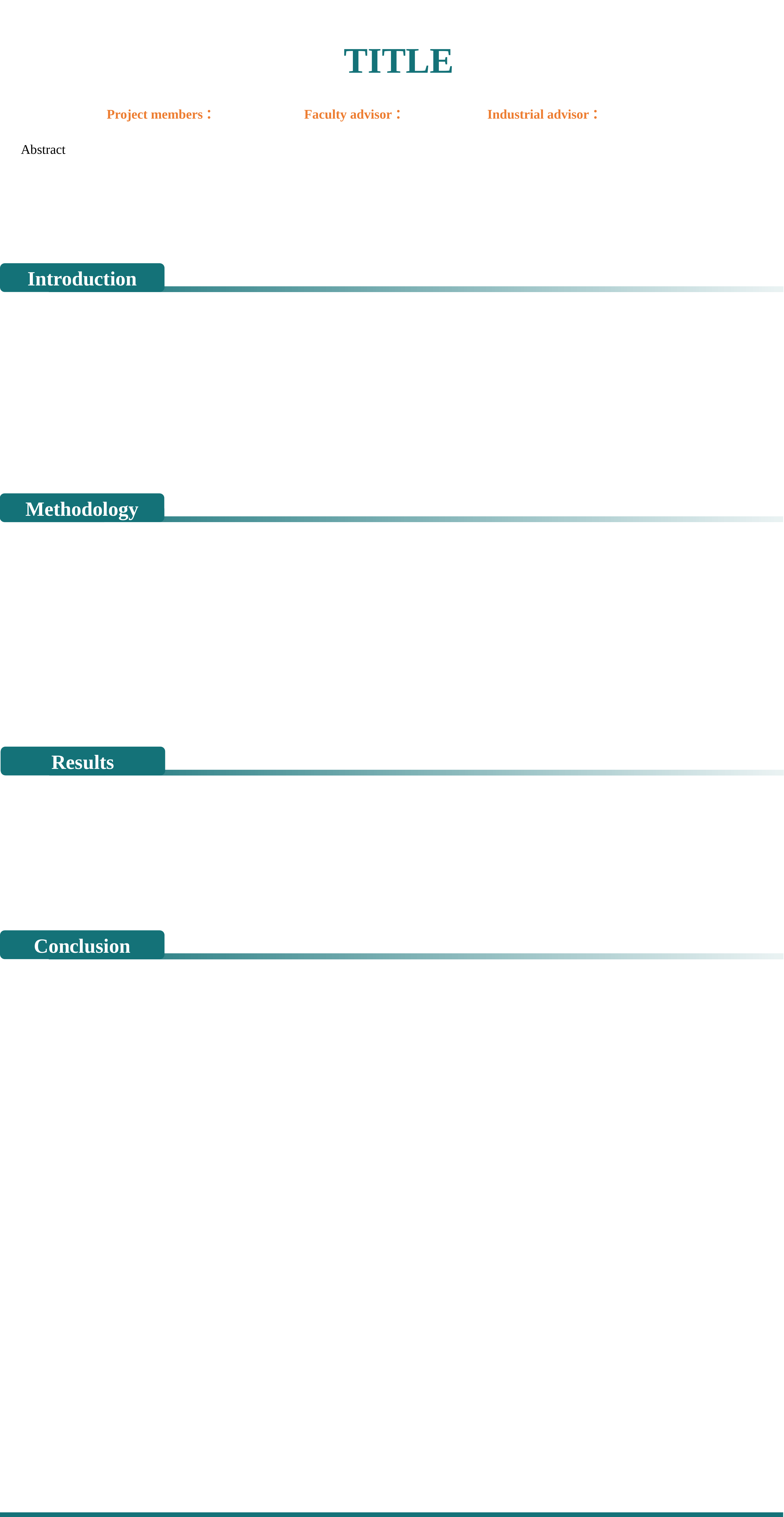

TITLE

Project members：                           Faculty advisor：                         Industrial advisor：
     Abstract

Introduction

Methodology

Results

Conclusion